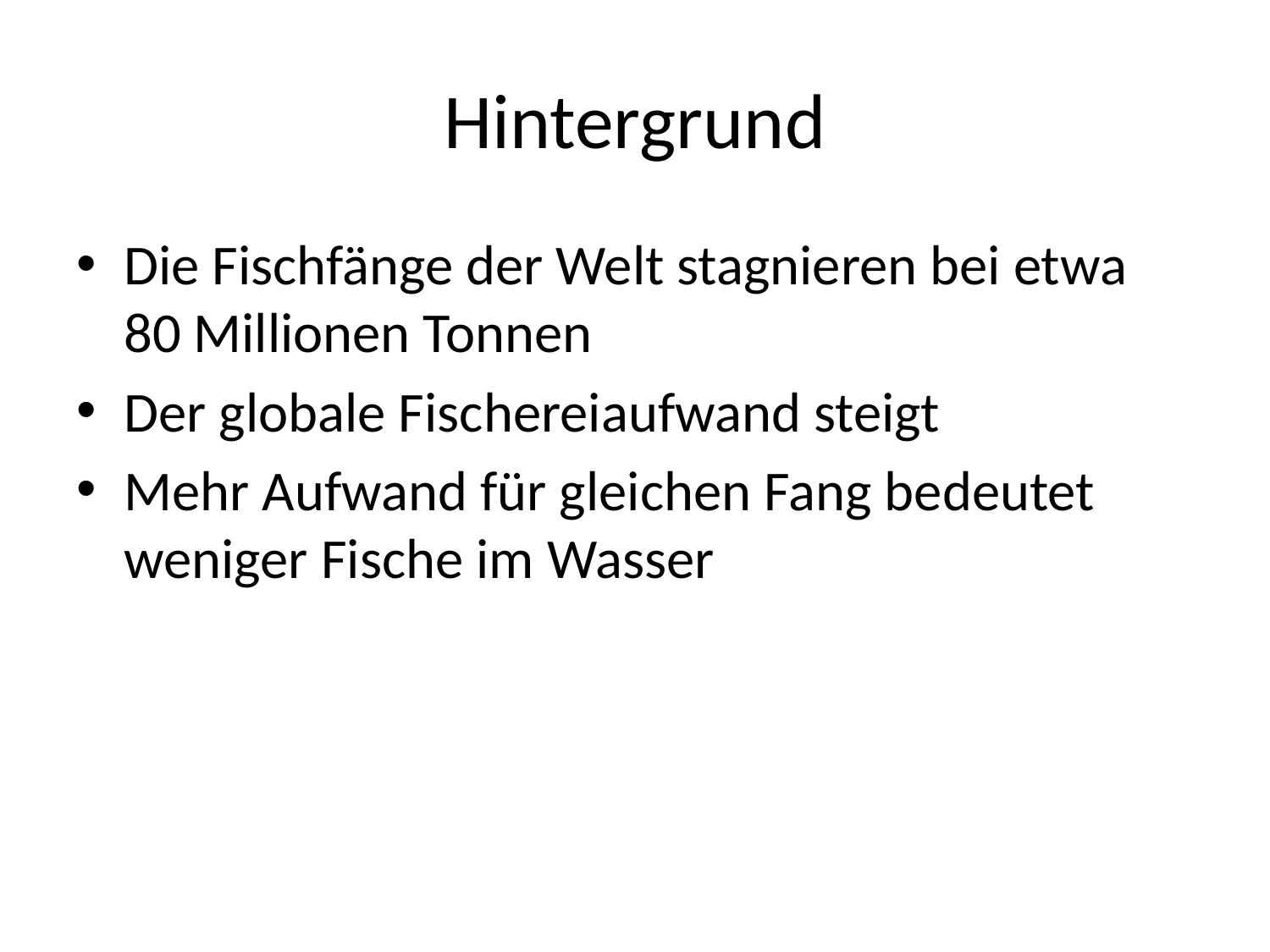

# Hintergrund
Die Fischfänge der Welt stagnieren bei etwa 80 Millionen Tonnen
Der globale Fischereiaufwand steigt
Mehr Aufwand für gleichen Fang bedeutet weniger Fische im Wasser